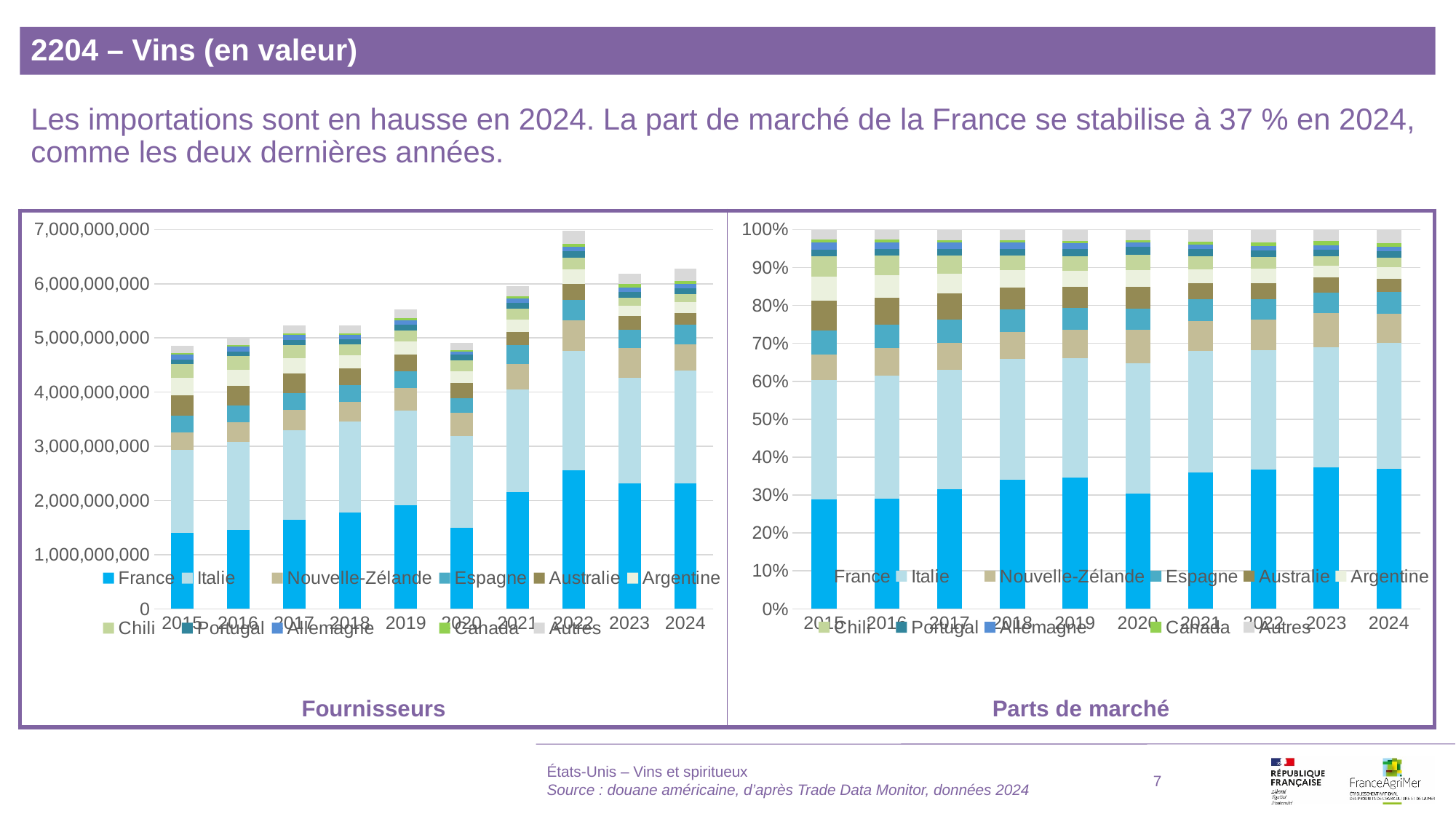

2204 – Vins (en valeur)
Les importations sont en hausse en 2024. La part de marché de la France se stabilise à 37 % en 2024, comme les deux dernières années.

### Chart

| Category | France | Italie | Nouvelle-Zélande | Espagne | Australie | Argentine | Chili | Portugal | Allemagne | Canada | Autres |
|---|---|---|---|---|---|---|---|---|---|---|---|
| 2015 | 1400992015.0 | 1529817823.0 | 327820063.0 | 302440880.0 | 387251769.0 | 309869017.0 | 260593086.0 | 84251260.0 | 93335753.0 | 28479285.0 | 131202698.0 |
| 2016 | 1456552513.0 | 1622362404.0 | 365167261.0 | 310435510.0 | 356952973.0 | 295339659.0 | 261808514.0 | 82479841.0 | 92720759.0 | 31073335.0 | 133552792.0 |
| 2017 | 1649229518.0 | 1644127278.0 | 376295492.0 | 317695798.0 | 361062853.0 | 272814782.0 | 252098413.0 | 88492717.0 | 93433114.0 | 30102164.0 | 147356672.0 |
| 2018 | 1778719124.0 | 1674723348.0 | 371836718.0 | 307697174.0 | 304070337.0 | 241178473.0 | 199589225.0 | 93589853.0 | 83862941.0 | 32623503.0 | 147030021.0 |
| 2019 | 1915235714.0 | 1740352542.0 | 414687029.0 | 315951053.0 | 304078576.0 | 240748639.0 | 212138196.0 | 100518960.0 | 84456946.0 | 36694630.0 | 163072746.0 |
| 2020 | 1497900399.0 | 1687007768.0 | 430653622.0 | 274232880.0 | 280226115.0 | 221268277.0 | 197794875.0 | 100078249.0 | 56781709.0 | 33932372.0 | 134846547.0 |
| 2021 | 2148068133.0 | 1907952329.0 | 468399015.0 | 344589231.0 | 248152908.0 | 220497133.0 | 202491671.0 | 114900126.0 | 71450877.0 | 48546189.0 | 186318167.0 |
| 2022 | 2559689262.0 | 2206118598.0 | 557581763.0 | 377236180.0 | 291892242.0 | 270260827.0 | 216243520.0 | 126069847.0 | 78229673.0 | 57766893.0 | 242993862.0 |
| 2023 | 2310087915.0 | 1954989677.0 | 553931917.0 | 336664188.0 | 248942389.0 | 185702325.0 | 153774027.0 | 110107486.0 | 73429051.0 | 65379892.0 | 186346973.0 |
| 2024 | 2316645601.0 | 2084612378.0 | 479035938.0 | 361960189.0 | 224858284.0 | 191249086.0 | 151389675.0 | 109097771.0 | 72025774.0 | 58632140.0 | 229025527.0 |

### Chart

| Category | France | Italie | Nouvelle-Zélande | Espagne | Australie | Argentine | Chili | Portugal | Allemagne | Canada | Autres |
|---|---|---|---|---|---|---|---|---|---|---|---|
| 2015 | 0.28850422920852703 | 0.31503313875352945 | 0.06750750438424573 | 0.06228120648178613 | 0.07974618836423815 | 0.06381087183083549 | 0.05366355168948011 | 0.017349738303931165 | 0.019220494612785115 | 0.0058646973568475085 | 0.027018379013794128 |
| 2016 | 0.2908192762125542 | 0.3239253345654963 | 0.07291029852525535 | 0.061982406760555386 | 0.07127021121673723 | 0.058968327678304976 | 0.05227340715024695 | 0.01646815164414642 | 0.018512881466058527 | 0.006204187431318673 | 0.026665517349325943 |
| 2017 | 0.31517701074533766 | 0.31420194406495505 | 0.07191217900909903 | 0.060713448823922045 | 0.06900113626254128 | 0.05213643494701321 | 0.04817742064145106 | 0.016911454538247675 | 0.017855592113618937 | 0.005752692371157231 | 0.028160686482656804 |
| 2018 | 0.33977957263492975 | 0.31991379402585135 | 0.07103005720649962 | 0.05877780975761051 | 0.05808499372541691 | 0.0460710841745495 | 0.038126503874614456 | 0.017877988619020378 | 0.016019906610555072 | 0.006231900111506502 | 0.02808638925944597 |
| 2019 | 0.3464649463605463 | 0.3148286895993369 | 0.07501662495569948 | 0.05715534846704677 | 0.055007624781182055 | 0.04355127866914325 | 0.038375667371333834 | 0.01818381718242014 | 0.015278208865765521 | 0.00663803568497475 | 0.029499758062550934 |
| 2020 | 0.30477820540313755 | 0.343255933689215 | 0.08762521069568202 | 0.05579823937875456 | 0.05701768454952741 | 0.04502151706597171 | 0.04024537751687849 | 0.020362948798512435 | 0.011553389918512989 | 0.006904229046294335 | 0.02743726393751354 |
| 2021 | 0.36033154358133207 | 0.3200528871623866 | 0.07857243329205214 | 0.05780373890390664 | 0.041626854851645564 | 0.0369876872472314 | 0.033967328714053065 | 0.019274127818956637 | 0.011985655577736693 | 0.00814346758774857 | 0.03125427526295061 |
| 2022 | 0.3665032881260997 | 0.3158780763612631 | 0.07983607720375226 | 0.054013704875294825 | 0.04179392712219739 | 0.03869668213937251 | 0.030962336832259605 | 0.018051024452457272 | 0.01120113789168584 | 0.00827122125471829 | 0.03479252374089919 |
| 2023 | 0.3738395999217938 | 0.3163743483333693 | 0.08964233996920948 | 0.054482084656901714 | 0.04028613911316685 | 0.030052052318773732 | 0.02488512249199101 | 0.017818602594020544 | 0.011882962059682907 | 0.01058037337432246 | 0.030156375166768192 |
| 2024 | 0.3689788420383428 | 0.3320222398286617 | 0.07629743868535348 | 0.057650445689038175 | 0.03581382893319331 | 0.03046079480724658 | 0.024112271188113012 | 0.01737631737680031 | 0.011471753243553361 | 0.009338510436853823 | 0.036477557772843484 |
États-Unis – Vins et spiritueux
Source : douane américaine, d’après Trade Data Monitor, données 2024
7